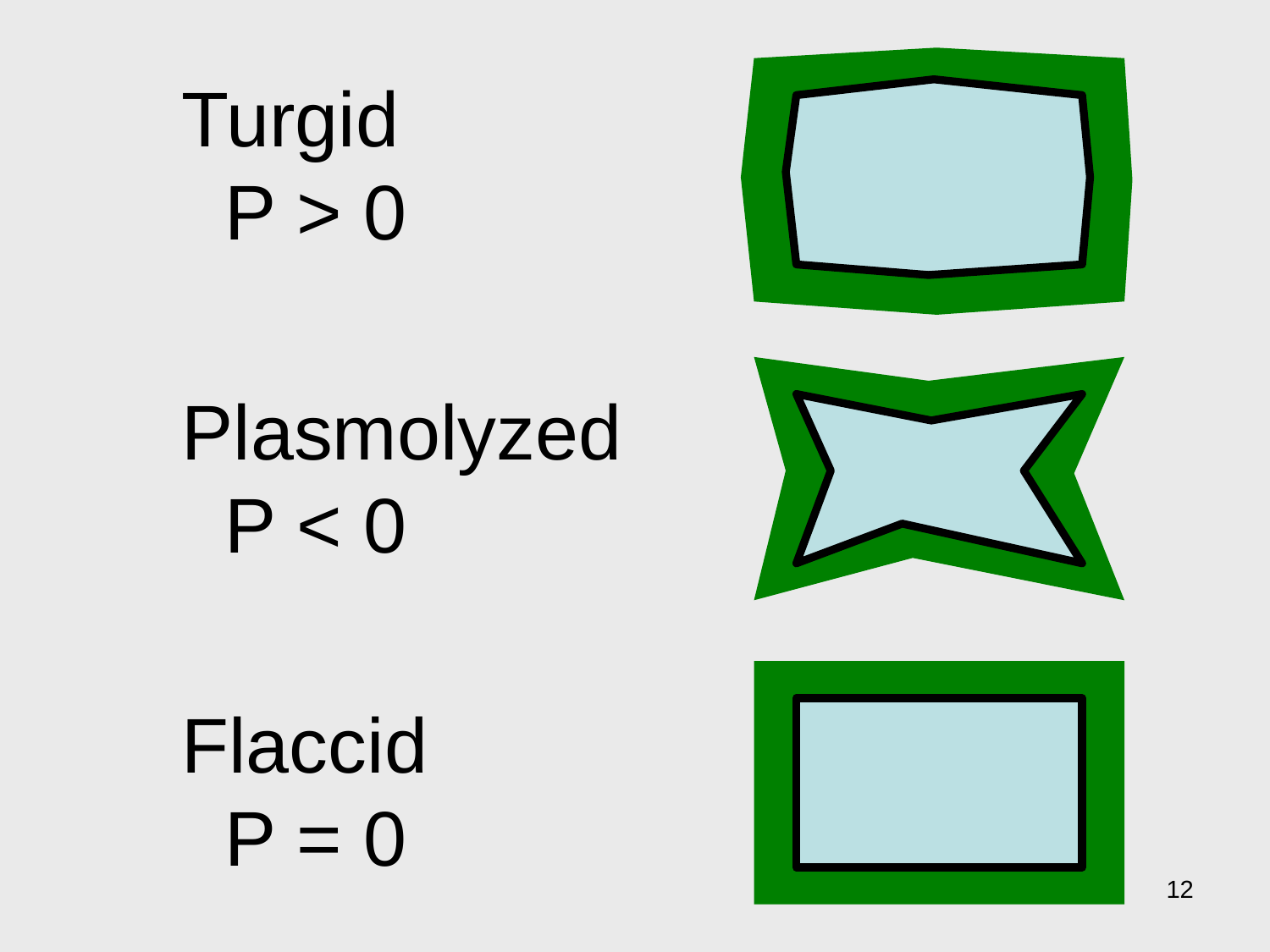

Turgid
  P > 0

Plasmolyzed
  P < 0

Flaccid
  P = 0

12